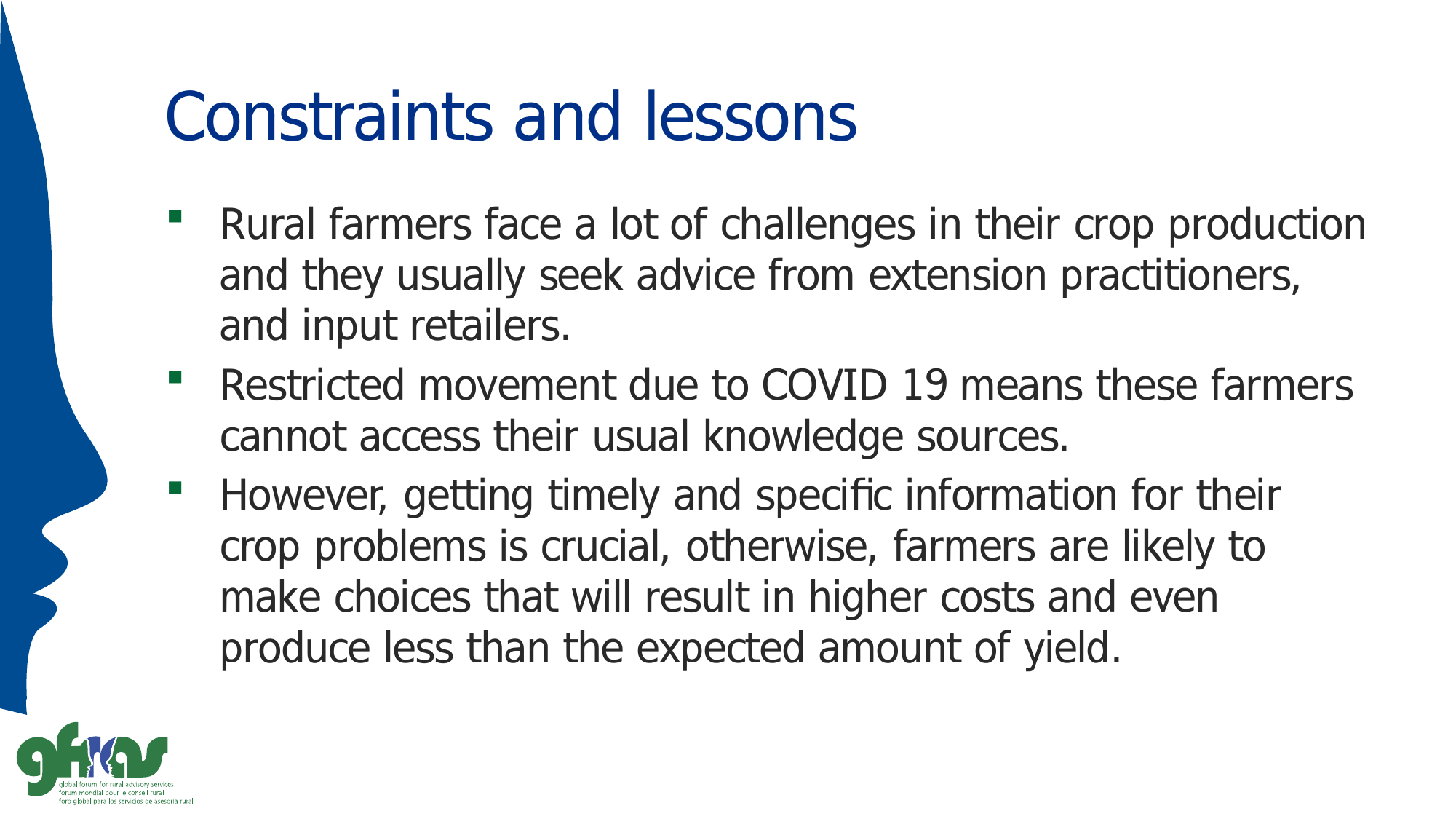

# Constraints and lessons
Rural farmers face a lot of challenges in their crop production and they usually seek advice from extension practitioners, and input retailers.
Restricted movement due to COVID 19 means these farmers cannot access their usual knowledge sources.
However, getting timely and specific information for their crop problems is crucial, otherwise, farmers are likely to make choices that will result in higher costs and even produce less than the expected amount of yield.